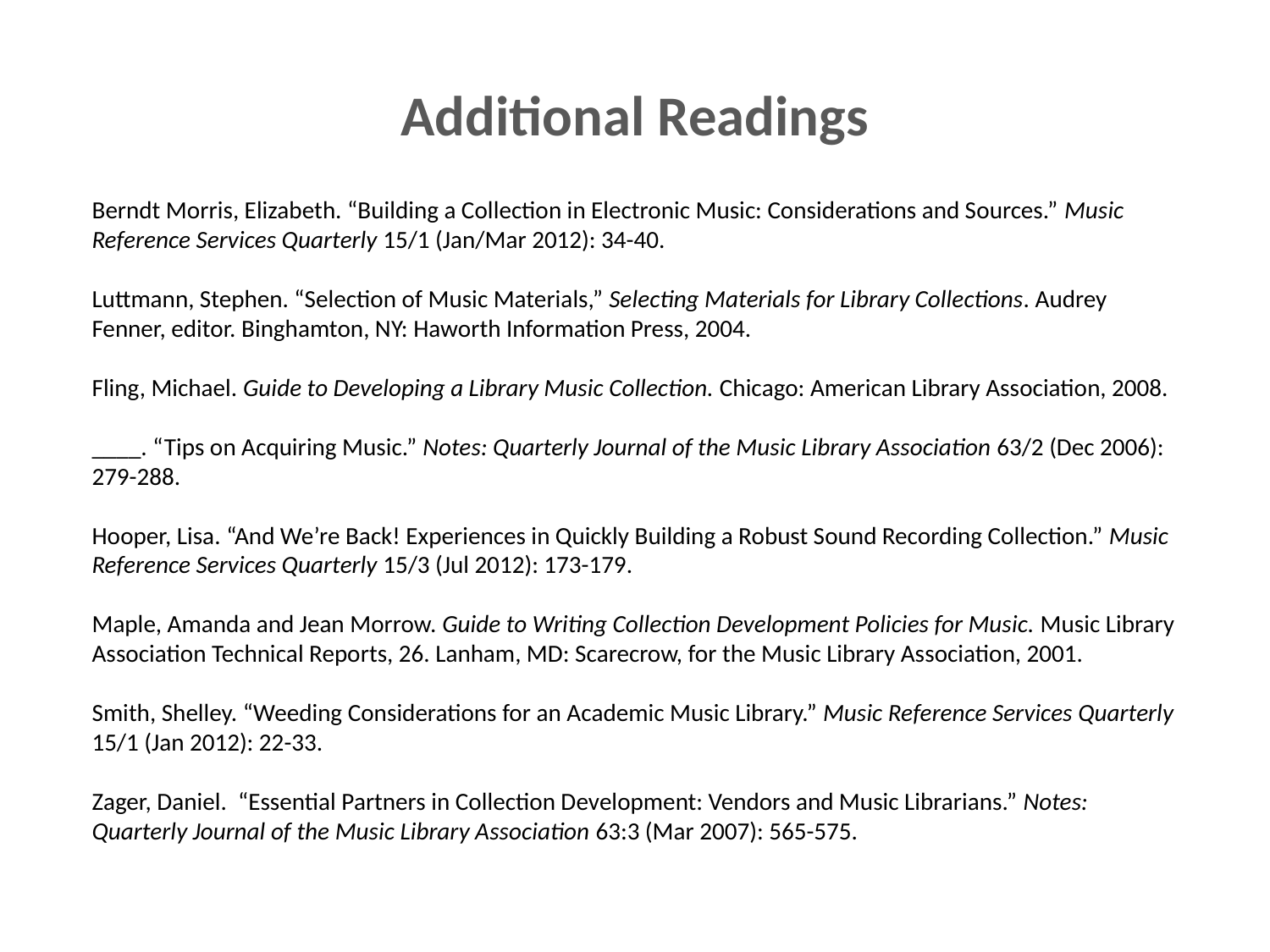

Additional Readings
Berndt Morris, Elizabeth. “Building a Collection in Electronic Music: Considerations and Sources.” Music Reference Services Quarterly 15/1 (Jan/Mar 2012): 34-40.

Luttmann, Stephen. “Selection of Music Materials,” Selecting Materials for Library Collections. Audrey Fenner, editor. Binghamton, NY: Haworth Information Press, 2004.

Fling, Michael. Guide to Developing a Library Music Collection. Chicago: American Library Association, 2008.

____. “Tips on Acquiring Music.” Notes: Quarterly Journal of the Music Library Association 63/2 (Dec 2006): 279-288.

Hooper, Lisa. “And We’re Back! Experiences in Quickly Building a Robust Sound Recording Collection.” Music Reference Services Quarterly 15/3 (Jul 2012): 173-179.

Maple, Amanda and Jean Morrow. Guide to Writing Collection Development Policies for Music. Music Library Association Technical Reports, 26. Lanham, MD: Scarecrow, for the Music Library Association, 2001.

Smith, Shelley. “Weeding Considerations for an Academic Music Library.” Music Reference Services Quarterly 15/1 (Jan 2012): 22-33.

Zager, Daniel.  “Essential Partners in Collection Development: Vendors and Music Librarians.” Notes: Quarterly Journal of the Music Library Association 63:3 (Mar 2007): 565-575.